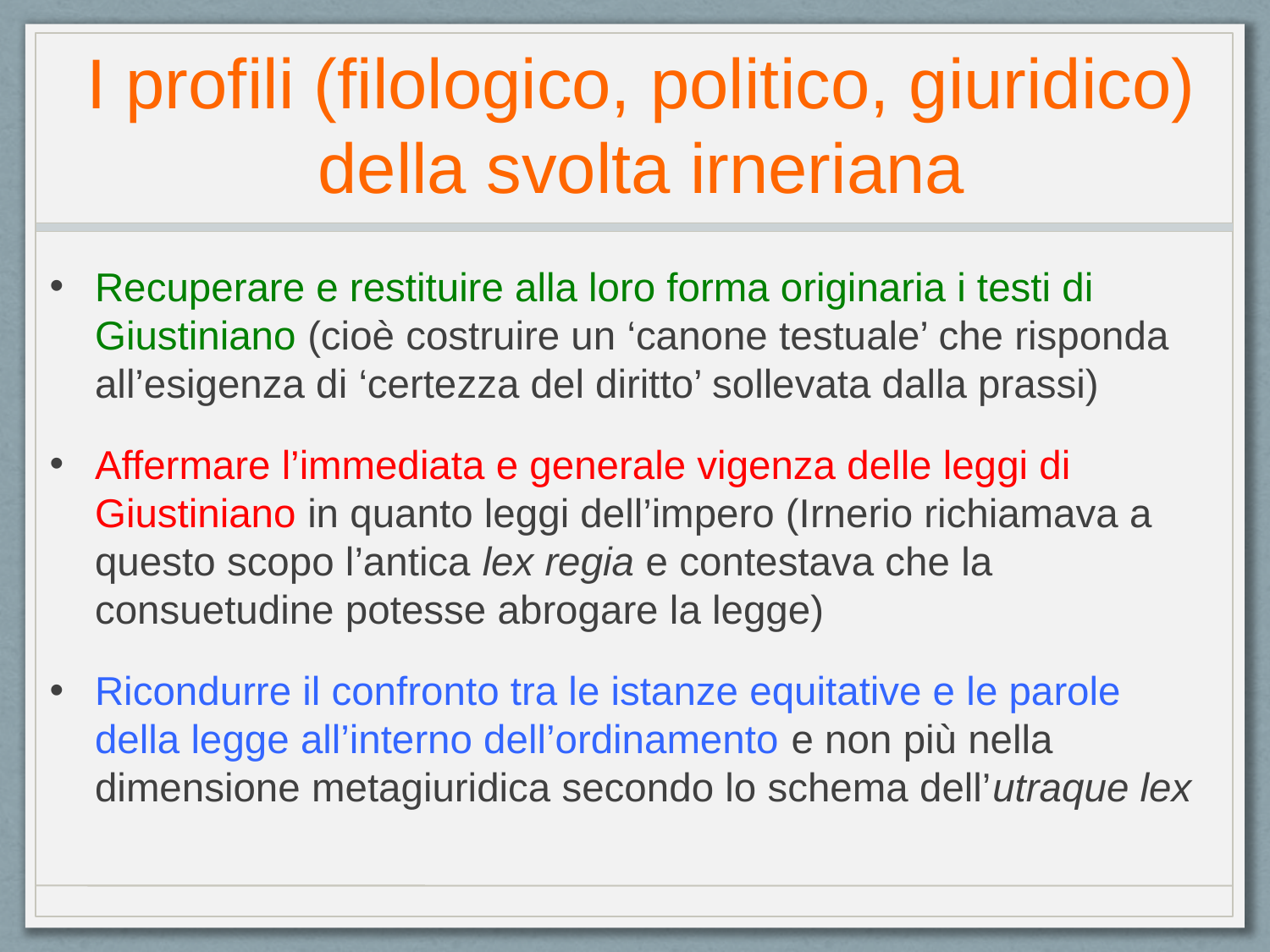

# I profili (filologico, politico, giuridico) della svolta irneriana
Recuperare e restituire alla loro forma originaria i testi di Giustiniano (cioè costruire un ‘canone testuale’ che risponda all’esigenza di ‘certezza del diritto’ sollevata dalla prassi)
Affermare l’immediata e generale vigenza delle leggi di Giustiniano in quanto leggi dell’impero (Irnerio richiamava a questo scopo l’antica lex regia e contestava che la consuetudine potesse abrogare la legge)
Ricondurre il confronto tra le istanze equitative e le parole della legge all’interno dell’ordinamento e non più nella dimensione metagiuridica secondo lo schema dell’utraque lex